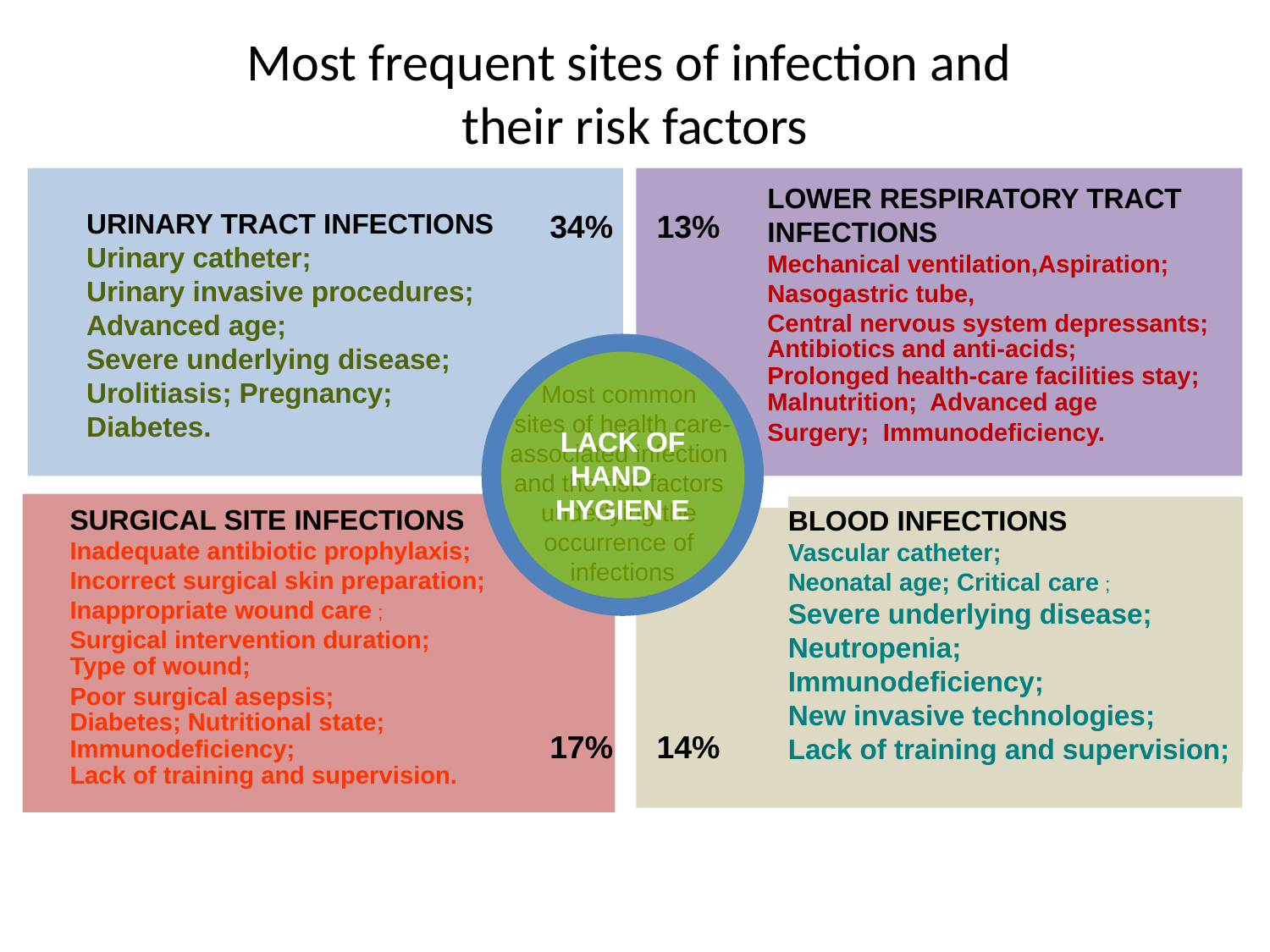

# Most frequent sites of infection and their risk factors

LOWER RESPIRATORY TRACT INFECTIONS
Mechanical ventilation,Aspiration;
Nasogastric tube,
Central nervous system depressants;
Antibiotics and anti-acids;
Prolonged health-care facilities stay;
Malnutrition;  Advanced age
Surgery;  Immunodeficiency.
URINARY TRACT INFECTIONS
Urinary catheter;
Urinary invasive procedures;
Advanced age;
Severe underlying disease;
Urolitiasis; Pregnancy;
Diabetes.
34%
13%

Most common
sites of health care-
associated infection
and the risk factors
underlying the
occurrence of
infections
LACK OF HAND    HYGIEN E

SURGICAL SITE INFECTIONS
Inadequate antibiotic prophylaxis;
Incorrect surgical skin preparation;
Inappropriate wound care ;
Surgical intervention duration;
Type of wound;
Poor surgical asepsis;
Diabetes; Nutritional state;
Immunodeficiency;
Lack of training and supervision.
BLOOD INFECTIONS
Vascular catheter;
Neonatal age; Critical care ;
Severe underlying disease;
Neutropenia;
Immunodeficiency;
New invasive technologies;
Lack of training and supervision;

17%
14%